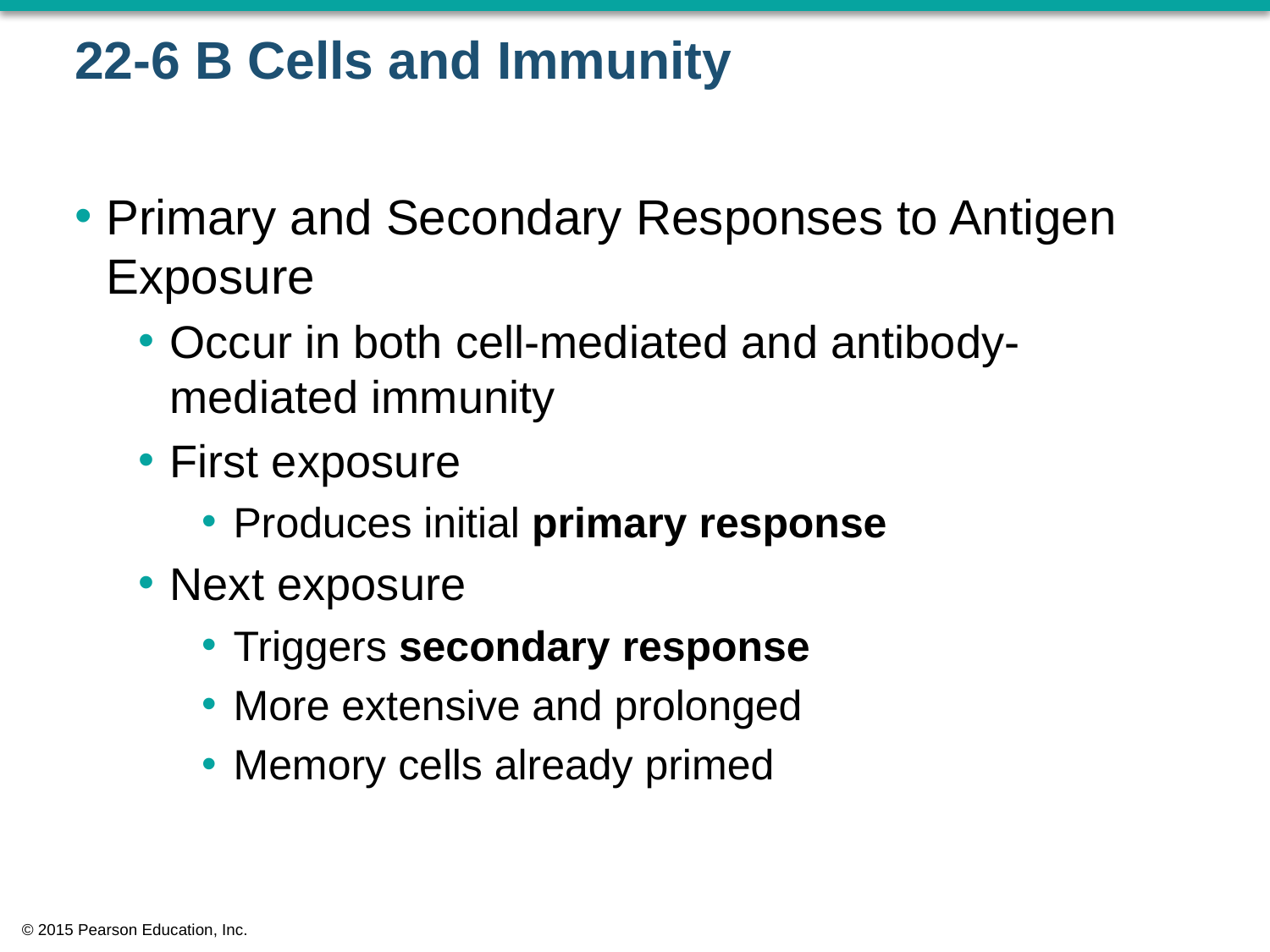

# 22-6 B Cells and Immunity
Primary and Secondary Responses to Antigen Exposure
Occur in both cell-mediated and antibody-mediated immunity
First exposure
Produces initial primary response
Next exposure
Triggers secondary response
More extensive and prolonged
Memory cells already primed